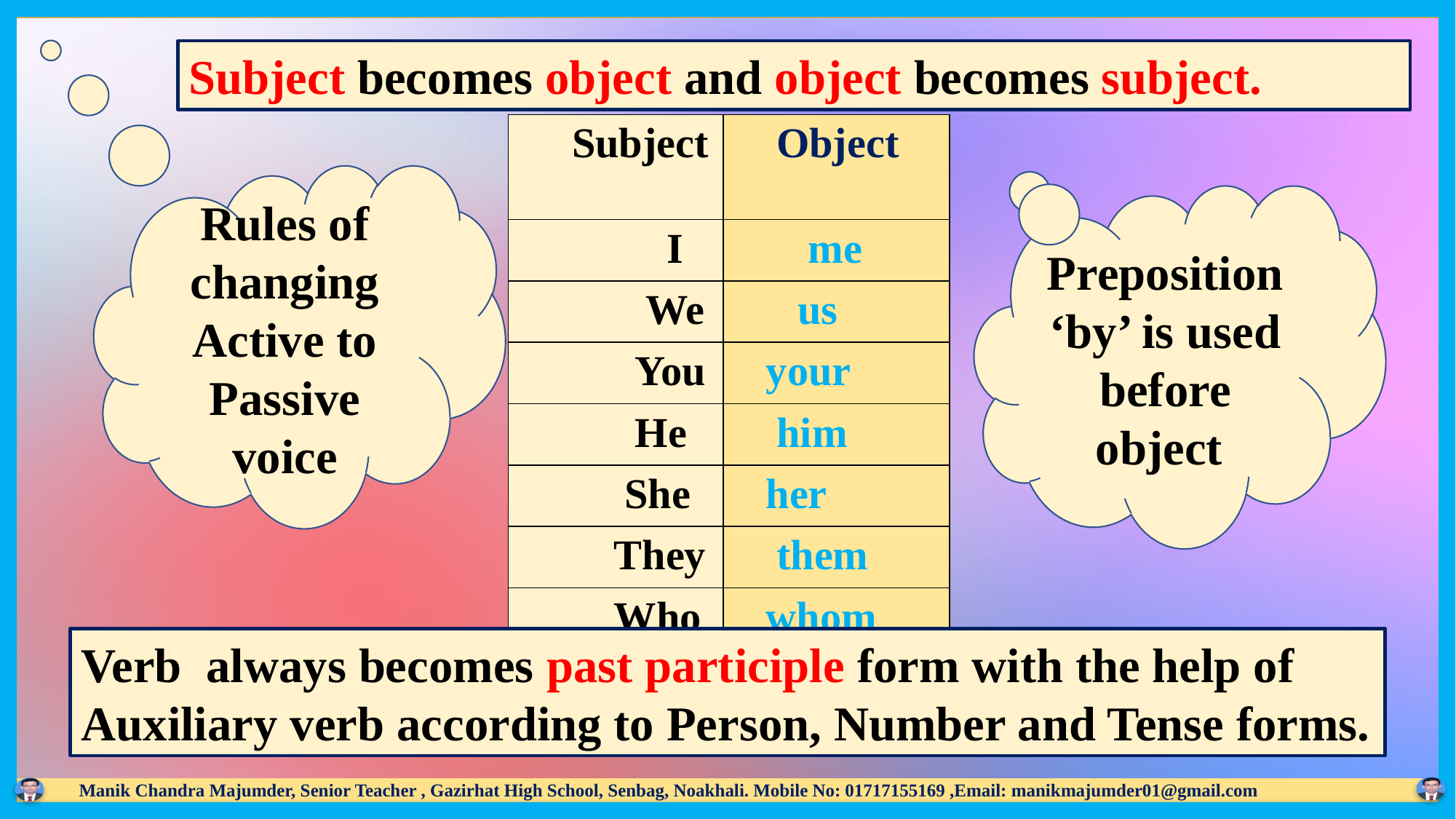

Subject becomes object and object becomes subject.
| Subject | Object |
| --- | --- |
| I | me |
| We | us |
| You | your |
| He | him |
| She | her |
| They | them |
| Who | whom |
Rules of changing Active to Passive voice
Preposition ‘by’ is used before object
Verb  always becomes past participle form with the help of Auxiliary verb according to Person, Number and Tense forms.